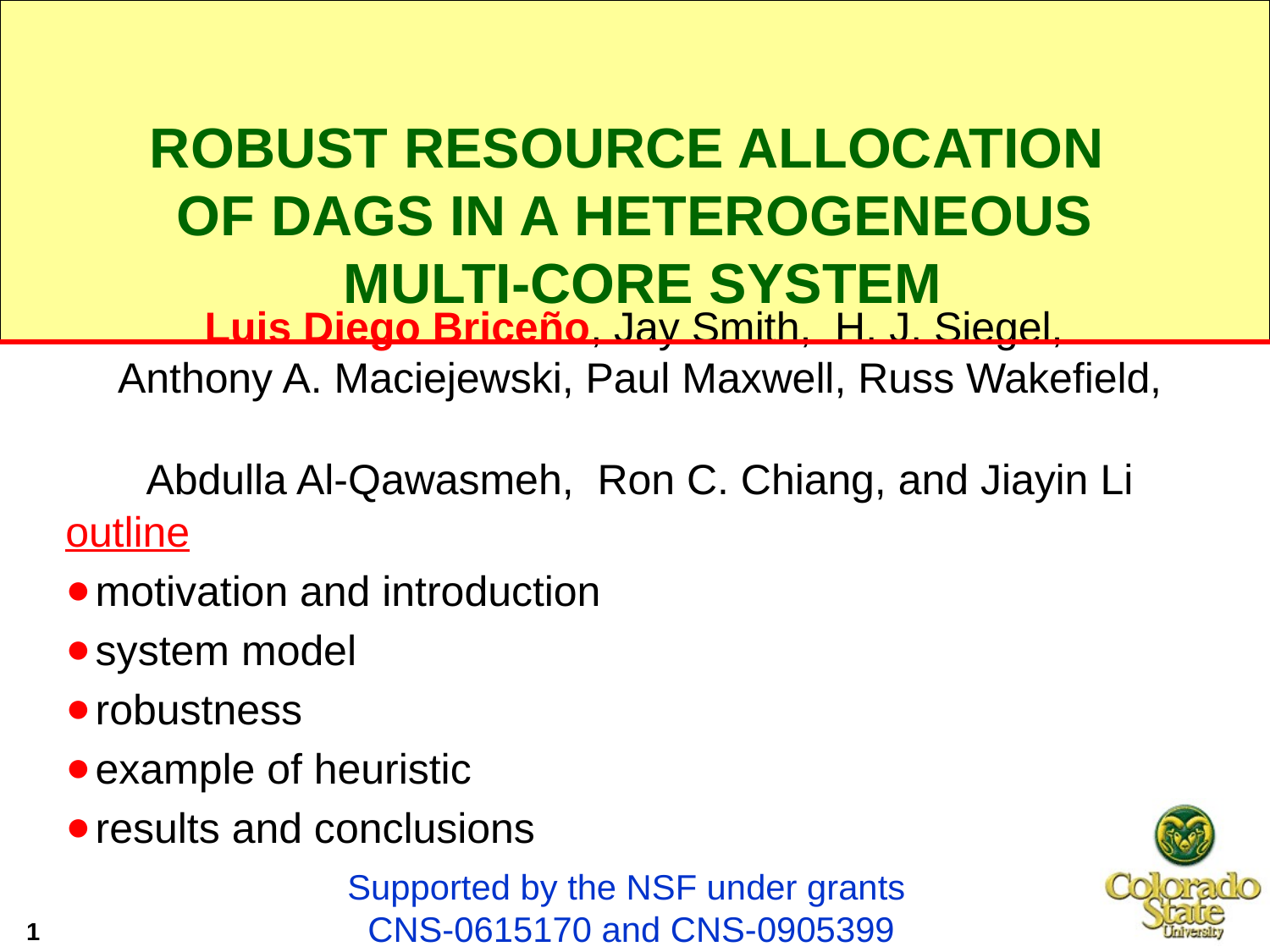

# Robust Resource Allocation of DAGs in a Heterogeneous Multi-core System
Luis Diego Briceño, Jay Smith,  H. J. Siegel,
Anthony A. Maciejewski, Paul Maxwell, Russ Wakefield,
Abdulla Al-Qawasmeh,  Ron C. Chiang, and Jiayin Li

outline
motivation and introduction
system model
robustness
example of heuristic
results and conclusions

Supported by the NSF under grants
CNS-0615170 and CNS-0905399
1